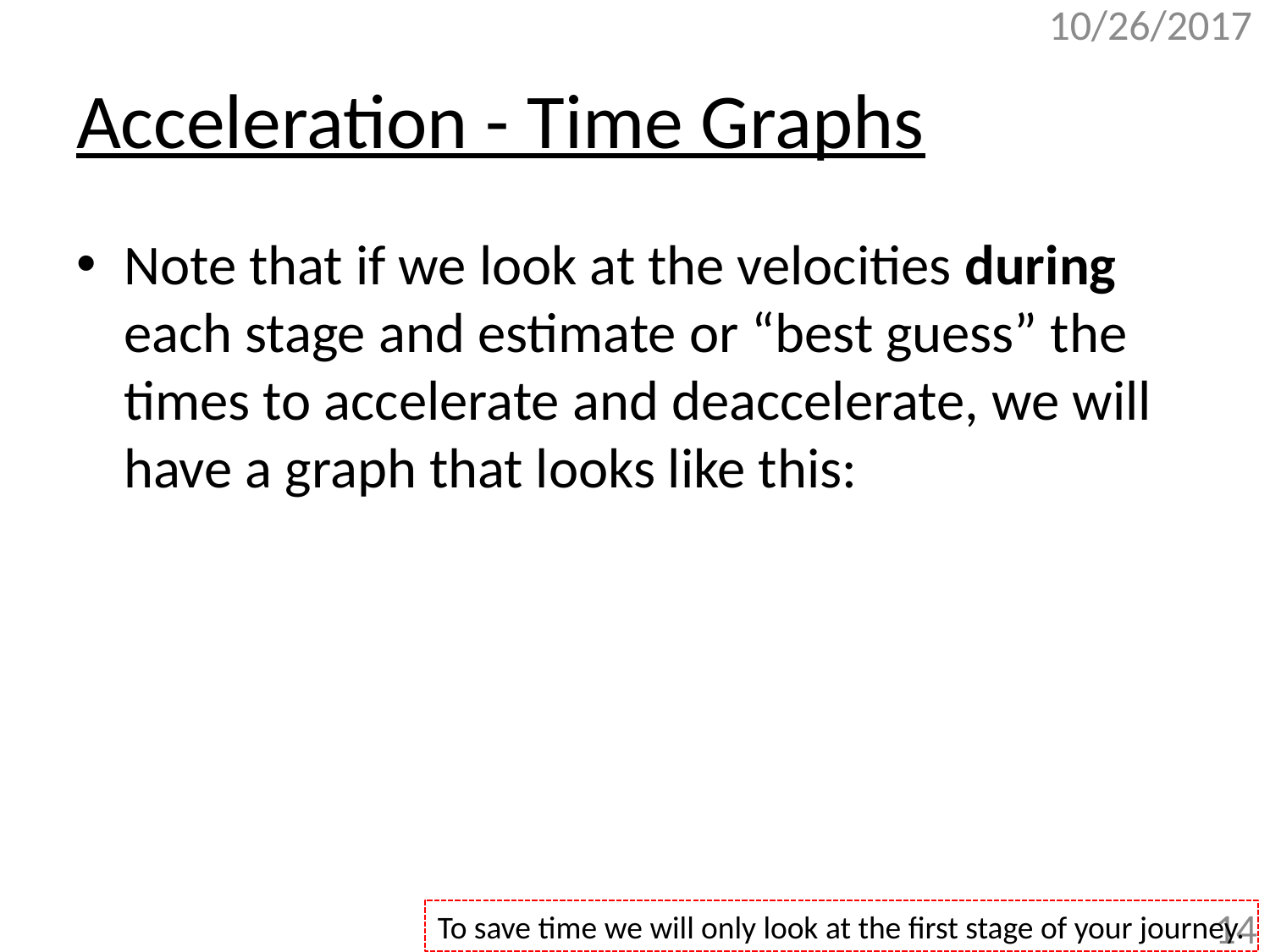

10/26/2017
# Acceleration - Time Graphs
Note that if we look at the velocities during each stage and estimate or “best guess” the times to accelerate and deaccelerate, we will have a graph that looks like this:
To save time we will only look at the first stage of your journey.
14